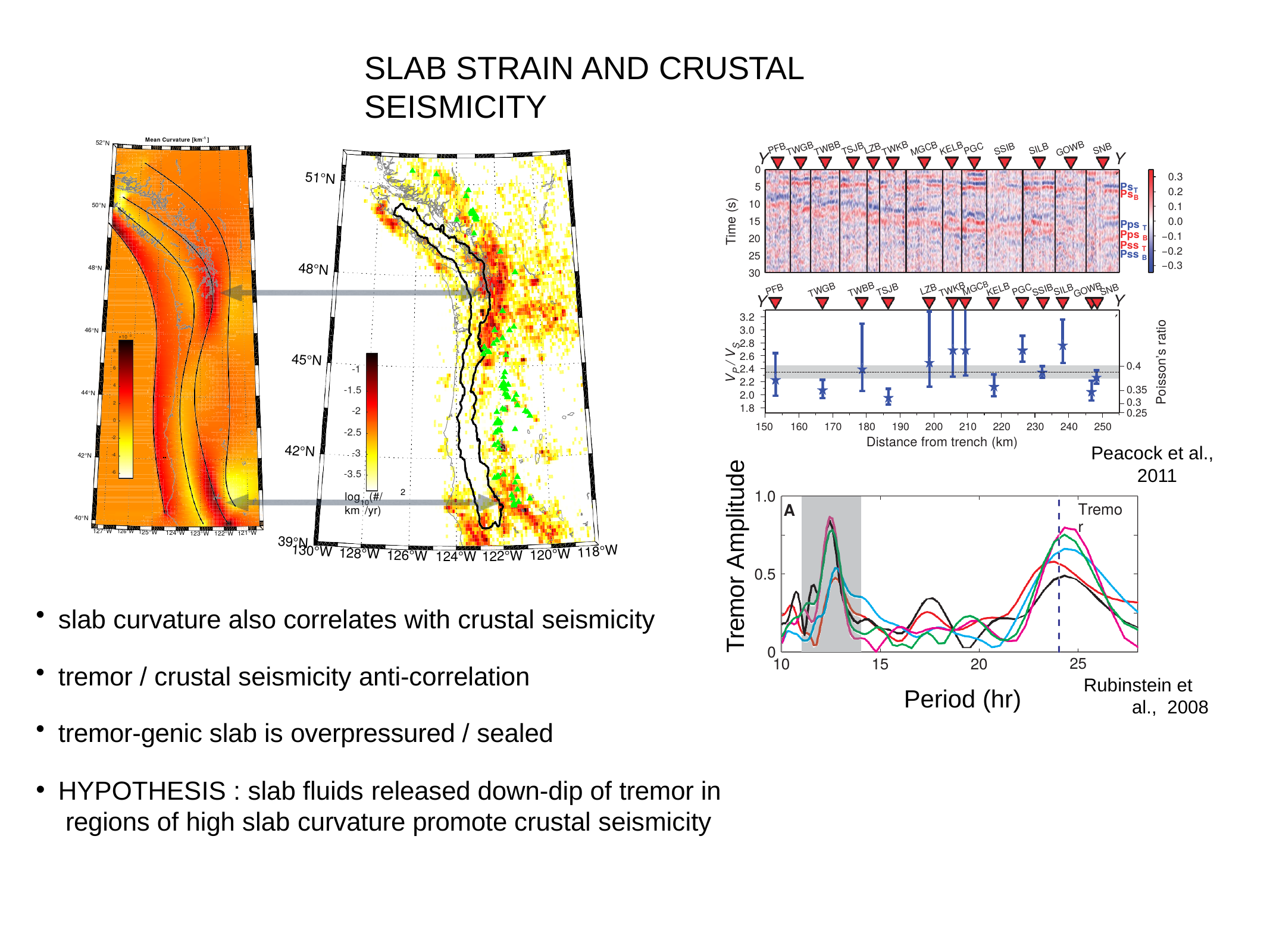

# SLAB STRAIN AND CRUSTAL SEISMICITY

Mean Curvature [km-1 ]
B
52°N

LZB
PFB
KELB
TWBB
TWKB
GOWB
SNB
SILB
PGC
SSIB
TSJB
TWGB
MGCB

Y
Y ′

0
5
10
15
20
25
30

0.3
0.2
0.1
0.0
−0.1
−0.2
−0.3

51°N

PsT

PsB

Time (s)

50°N

Pps T

Pps B

Pss T

Pss B

48°N

48°N

MGCB

LZB
PFB

KELB
TWBB
TWKB

SILB
SNB
PGC
TSJB
SSIB
TWGB

GOWB

C

Y ′

Y

3.2
3.0
2.8
2.6
2.4
2.2
2.0
1.8

Poisson’s ratio

46°N

×10 -3

VP / VS

8

45°N

0.4

-1

6

0.35
0.3
0.25
4

-1.5

44°N

2

-2

0

150	160	170	180	190	200	210	220	230	240	250
Distance from trench (km)

-2.5

-2

Peacock et al.,  2011

-3
42°N

-4

42°N

Tremor Amplitude

-3.5

-6

1.0

2
log10(#/km /yr)

Tremor

A

40°N

123°W

127°W

124°W
122°W

126°W 125°W

121°W

39°N

130°W
118°W

124°W

128°W
120°W

126°W
122°W
0.5

slab curvature also correlates with crustal seismicity

0

10
15
20
25
Rubinstein et al.,  2008
tremor / crustal seismicity anti-correlation
Period (hr)
tremor-genic slab is overpressured / sealed

HYPOTHESIS : slab fluids released down-dip of tremor in  regions of high slab curvature promote crustal seismicity